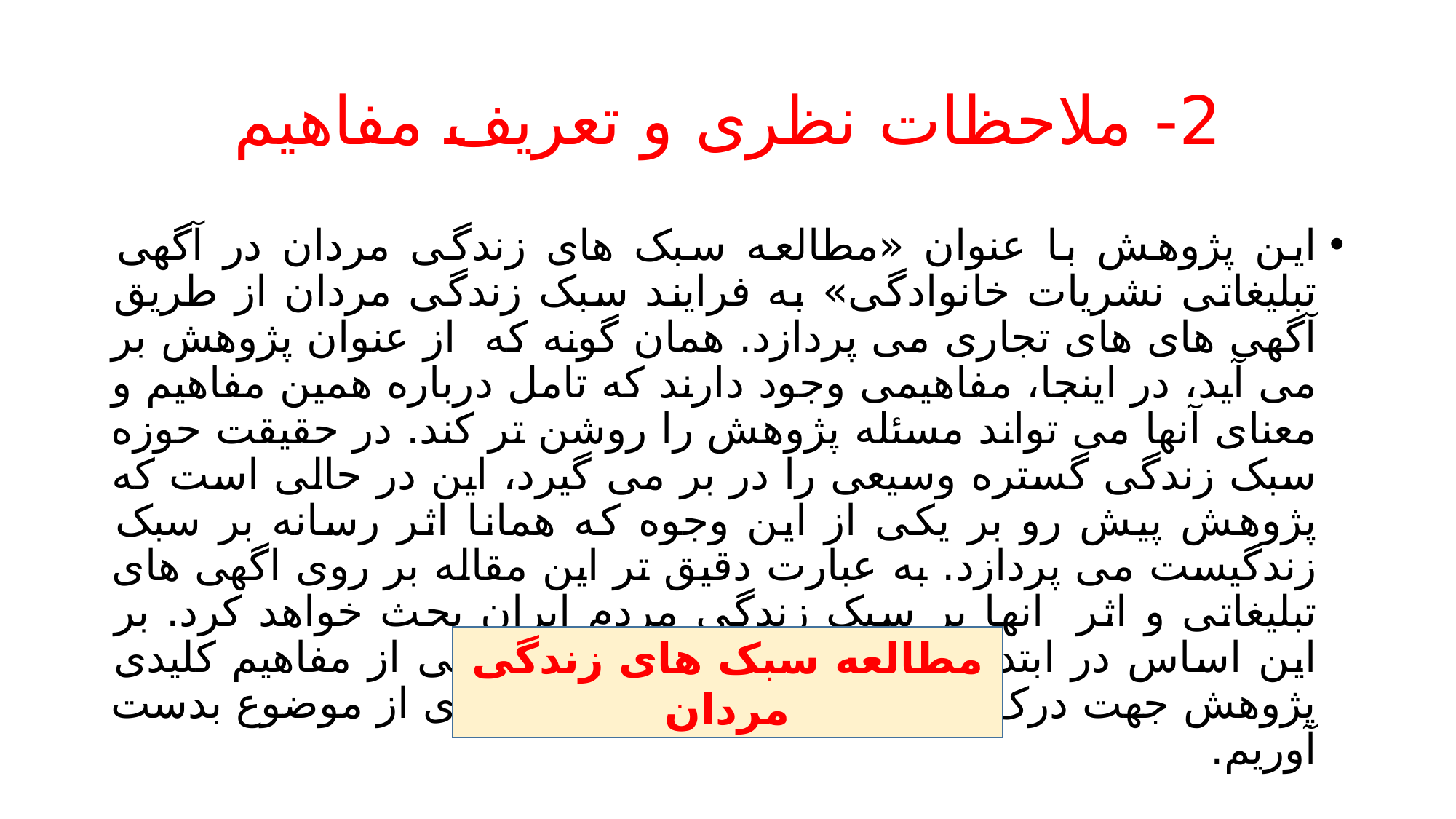

# 2- ملاحظات نظری و تعریف مفاهیم
این پژوهش با عنوان «مطالعه سبک های زندگی مردان در آگهی تبلیغاتی نشریات خانوادگی» به فرایند سبک زندگی مردان از طریق آگهی های های تجاری می پردازد. همان گونه که  از عنوان پژوهش بر می آید، در اینجا، مفاهیمی وجود دارند که تامل درباره همین مفاهیم و معنای آنها می تواند مسئله پژوهش را روشن تر کند. در حقیقت حوزه سبک زندگی گستره وسیعی را در بر می گیرد، این در حالی است که پژوهش پیش رو بر یکی از این وجوه که همانا اثر رسانه بر سبک زندگیست می پردازد. به عبارت دقیق تر این مقاله بر روی اگهی های تبلیغاتی و اثر  انها بر سبک زندگی مردم ایران بحث خواهد کرد. بر این اساس در ابتدای امر تلاش می شود تا شرحی از مفاهیم کلیدی پژوهش جهت درک عمیق تر و زاویه دید روشن تری از موضوع بدست آوریم.
مطالعه سبک های زندگی مردان